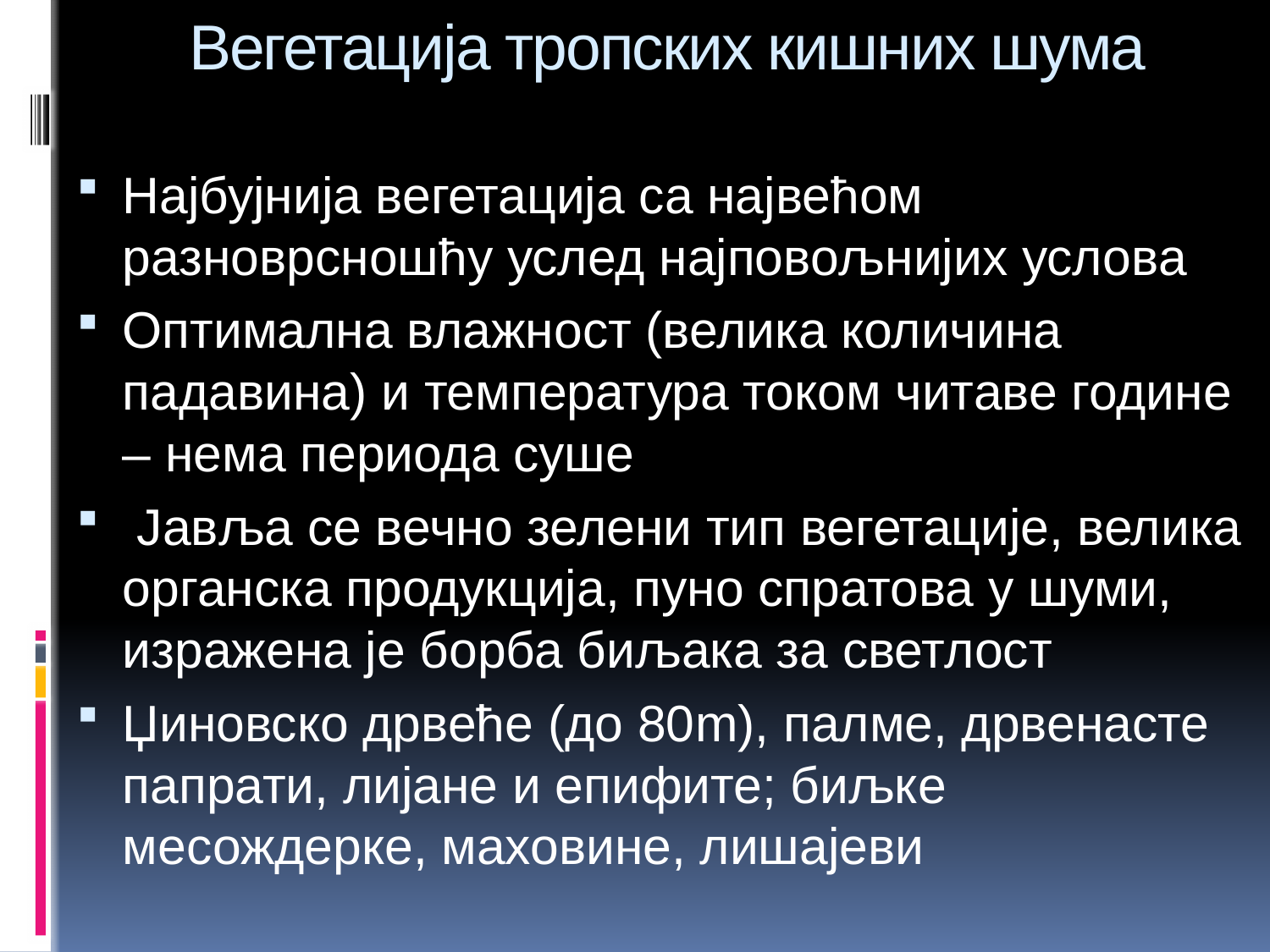

# Вегетација тропских кишних шума
Најбујнија вегетација са највећом разноврсношћу услед најповољнијих услова
Оптимална влажност (велика количина падавина) и температура током читаве године – нема периода суше
 Јавља се вечно зелени тип вегетације, велика органска продукција, пуно спратова у шуми, изражена је борба биљака за светлост
Џиновско дрвеће (до 80m), палме, дрвенасте папрати, лијане и епифите; биљке месождерке, маховине, лишајеви